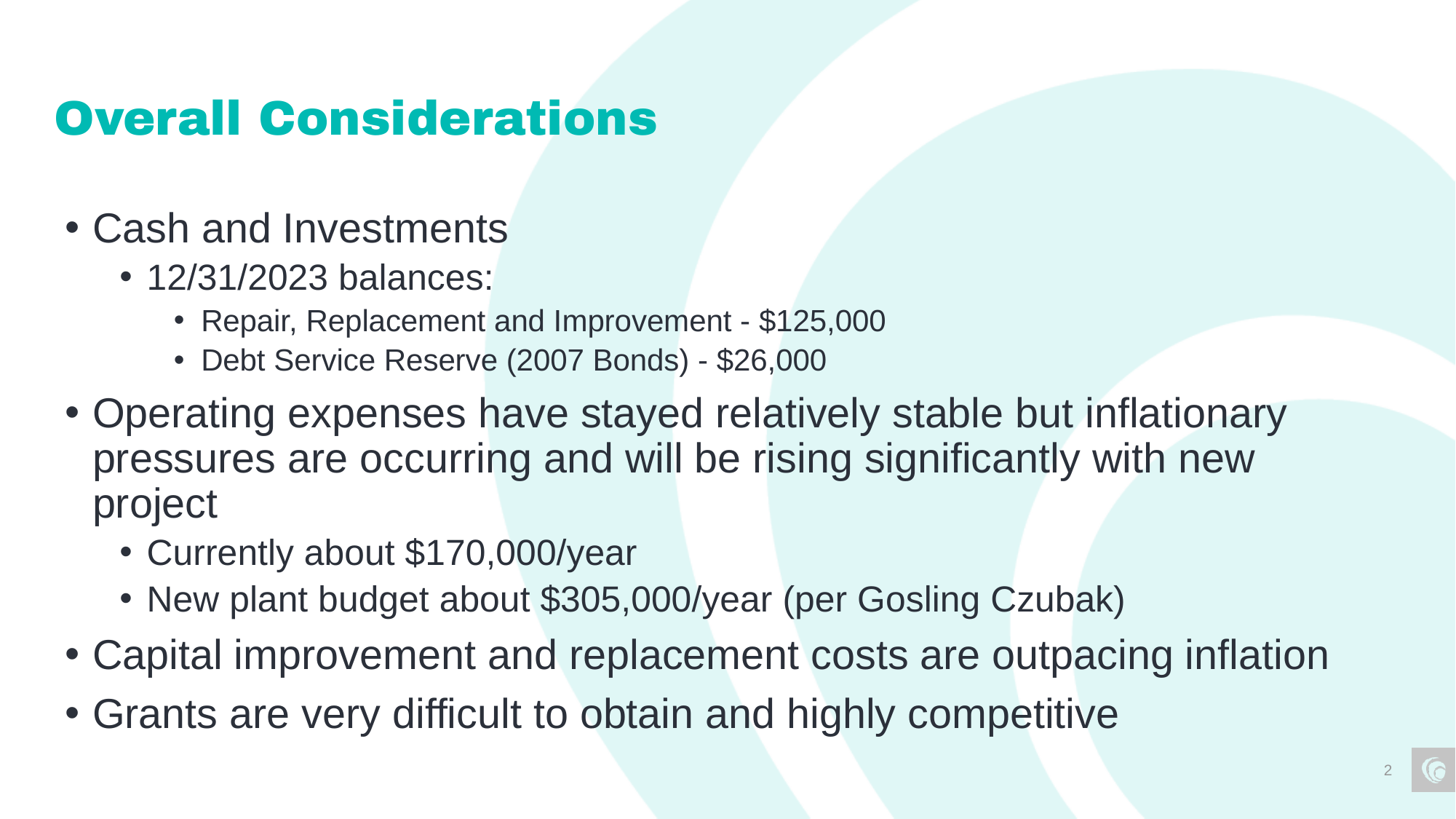

# Overall Considerations
Cash and Investments
12/31/2023 balances:
Repair, Replacement and Improvement - $125,000
Debt Service Reserve (2007 Bonds) - $26,000
Operating expenses have stayed relatively stable but inflationary pressures are occurring and will be rising significantly with new project
Currently about $170,000/year
New plant budget about $305,000/year (per Gosling Czubak)
Capital improvement and replacement costs are outpacing inflation
Grants are very difficult to obtain and highly competitive